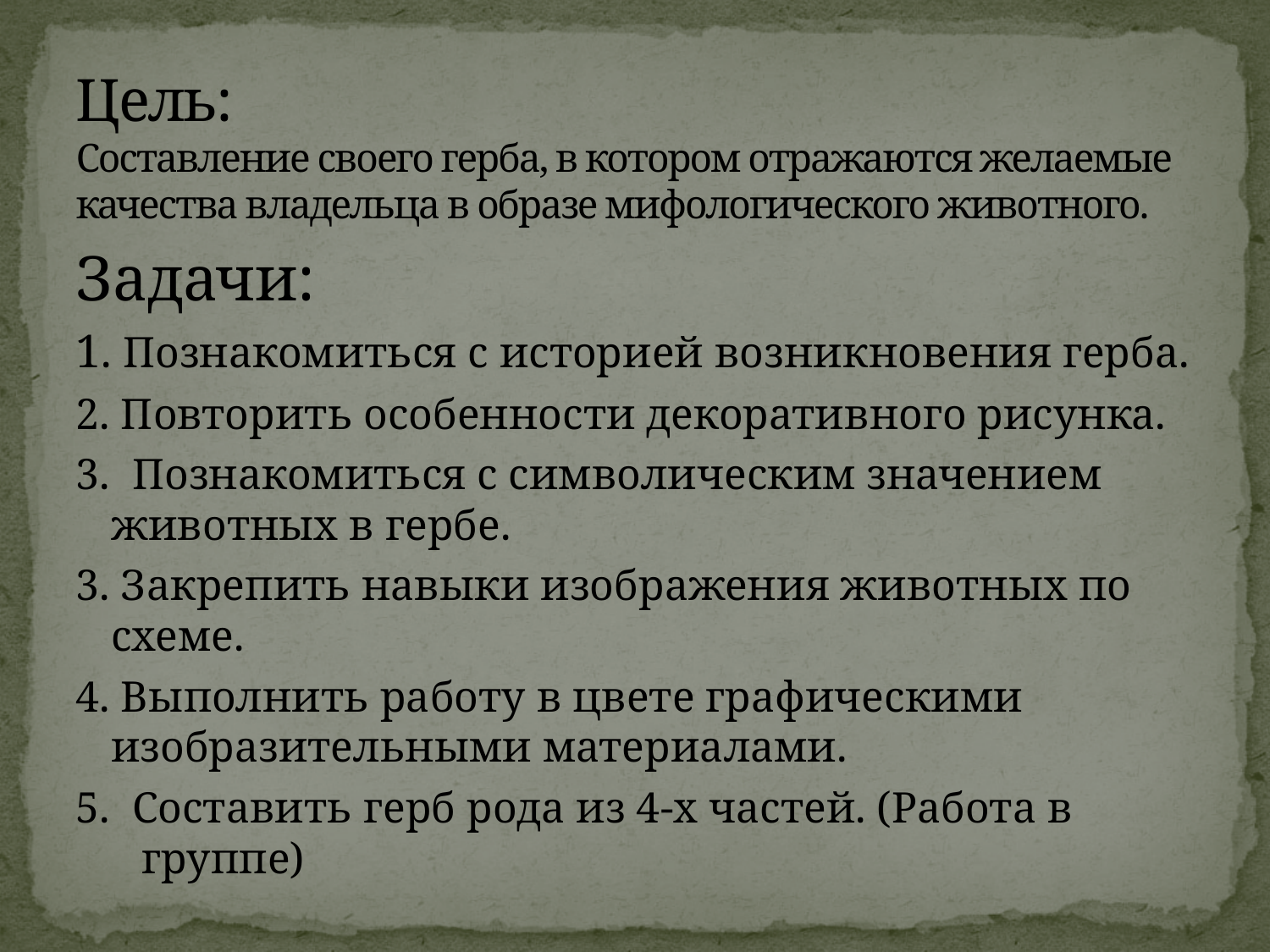

# Цель: Составление своего герба, в котором отражаются желаемые качества владельца в образе мифологического животного.
Задачи:
1. Познакомиться с историей возникновения герба.
2. Повторить особенности декоративного рисунка.
3.  Познакомиться с символическим значением животных в гербе.
3. Закрепить навыки изображения животных по схеме.
4. Выполнить работу в цвете графическими изобразительными материалами.
5.  Составить герб рода из 4-х частей. (Работа в группе)